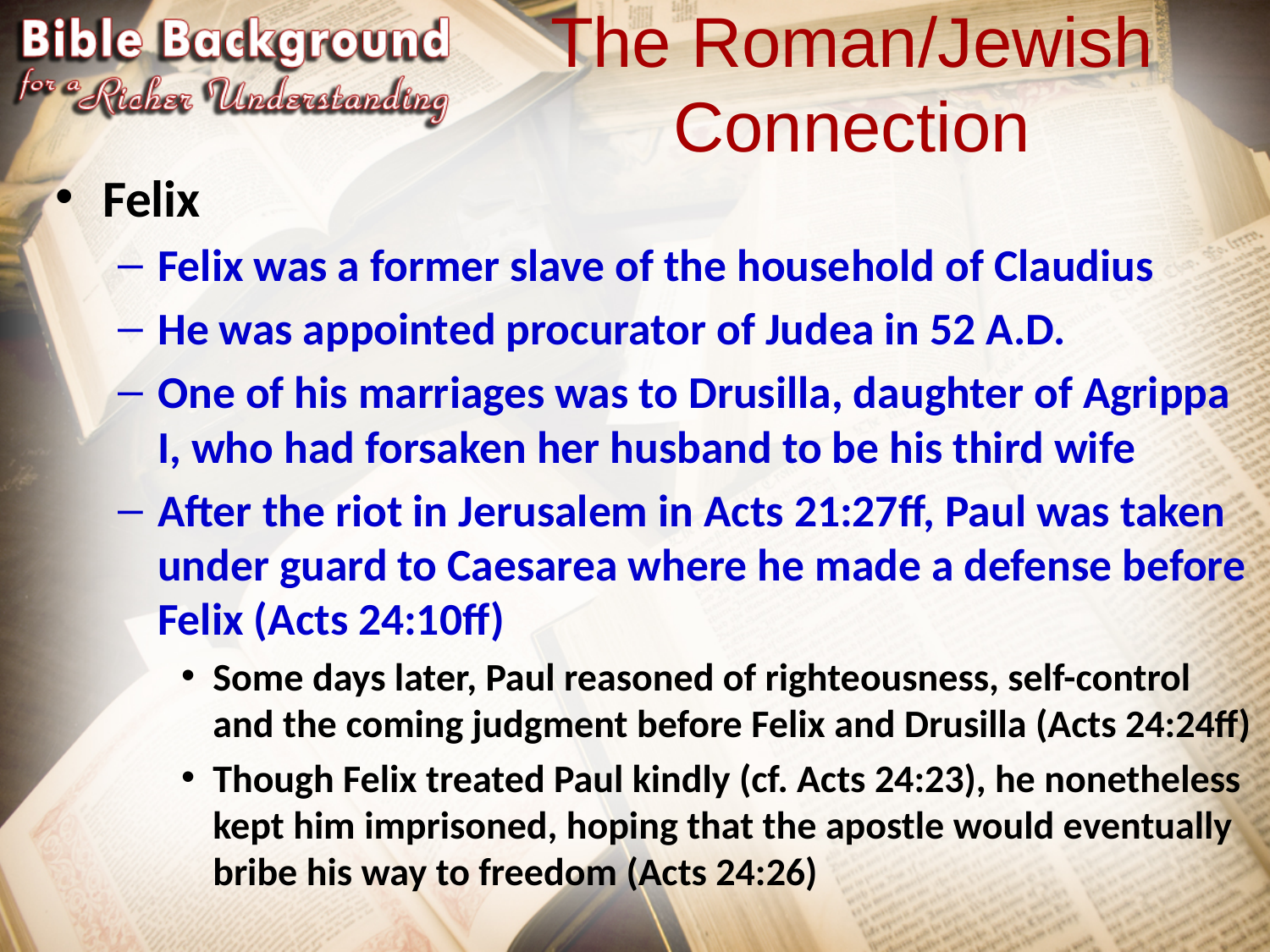

# The Roman/Jewish Connection
Felix
Felix was a former slave of the household of Claudius
He was appointed procurator of Judea in 52 A.D.
One of his marriages was to Drusilla, daughter of Agrippa I, who had forsaken her husband to be his third wife
After the riot in Jerusalem in Acts 21:27ff, Paul was taken under guard to Caesarea where he made a defense before Felix (Acts 24:10ff)
Some days later, Paul reasoned of righteousness, self-control and the coming judgment before Felix and Drusilla (Acts 24:24ff)
Though Felix treated Paul kindly (cf. Acts 24:23), he nonetheless kept him imprisoned, hoping that the apostle would eventually bribe his way to freedom (Acts 24:26)